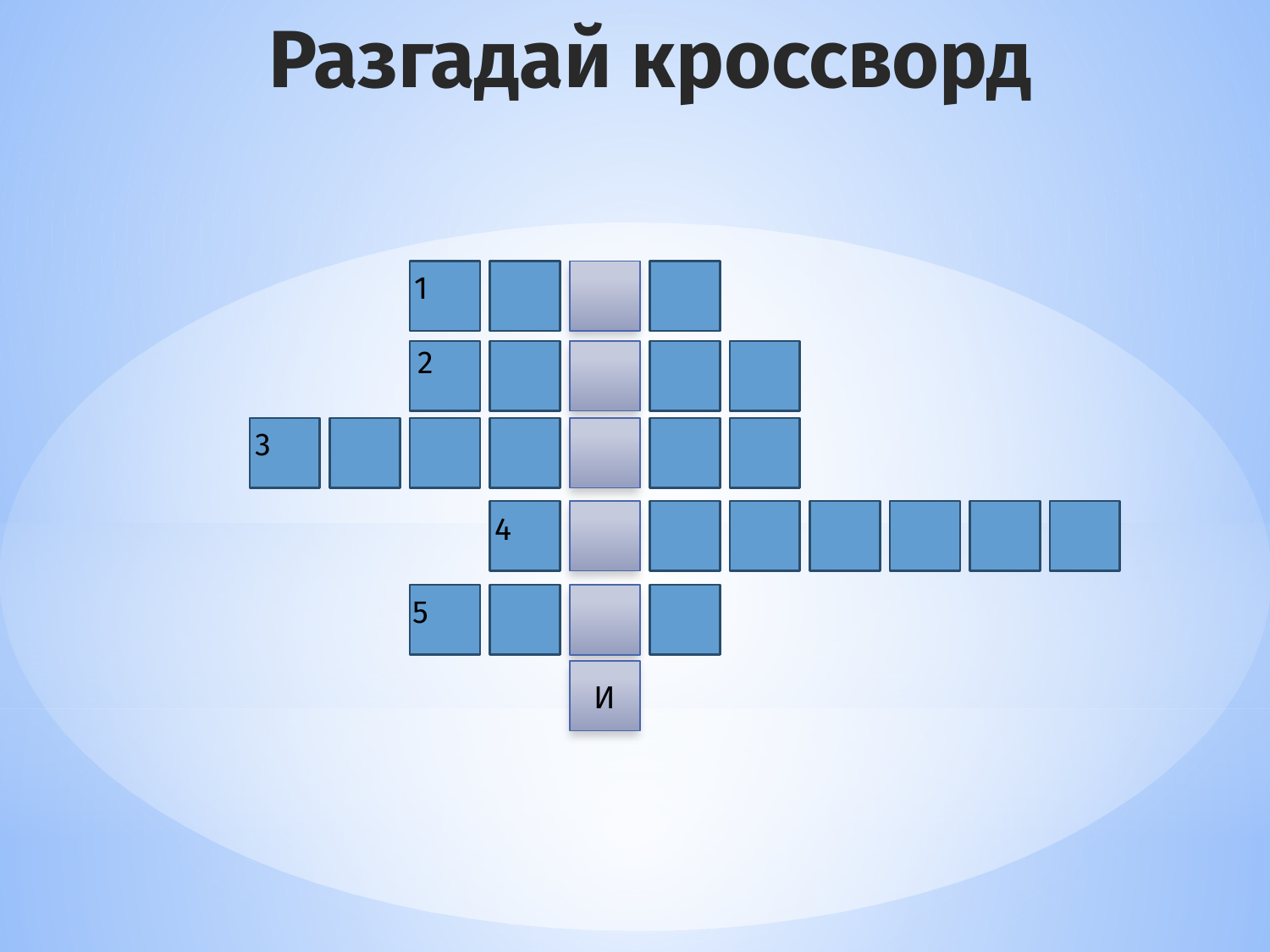

# Разгадай кроссворд
1

2

3

4
5

И